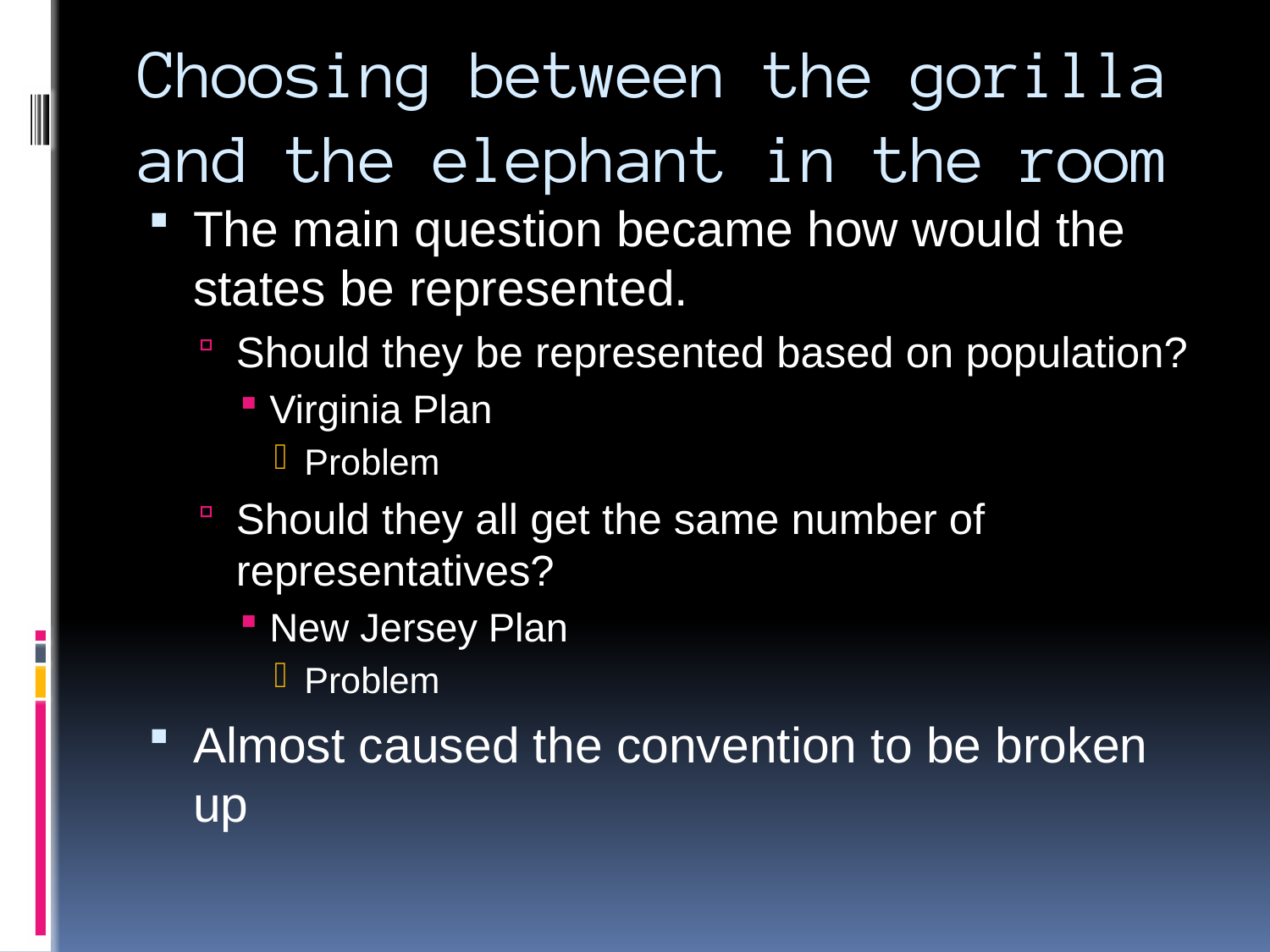

# Choosing between the gorilla and the elephant in the room
The main question became how would the states be represented.
Should they be represented based on population?
Virginia Plan
Problem
Should they all get the same number of representatives?
New Jersey Plan
Problem
Almost caused the convention to be broken up